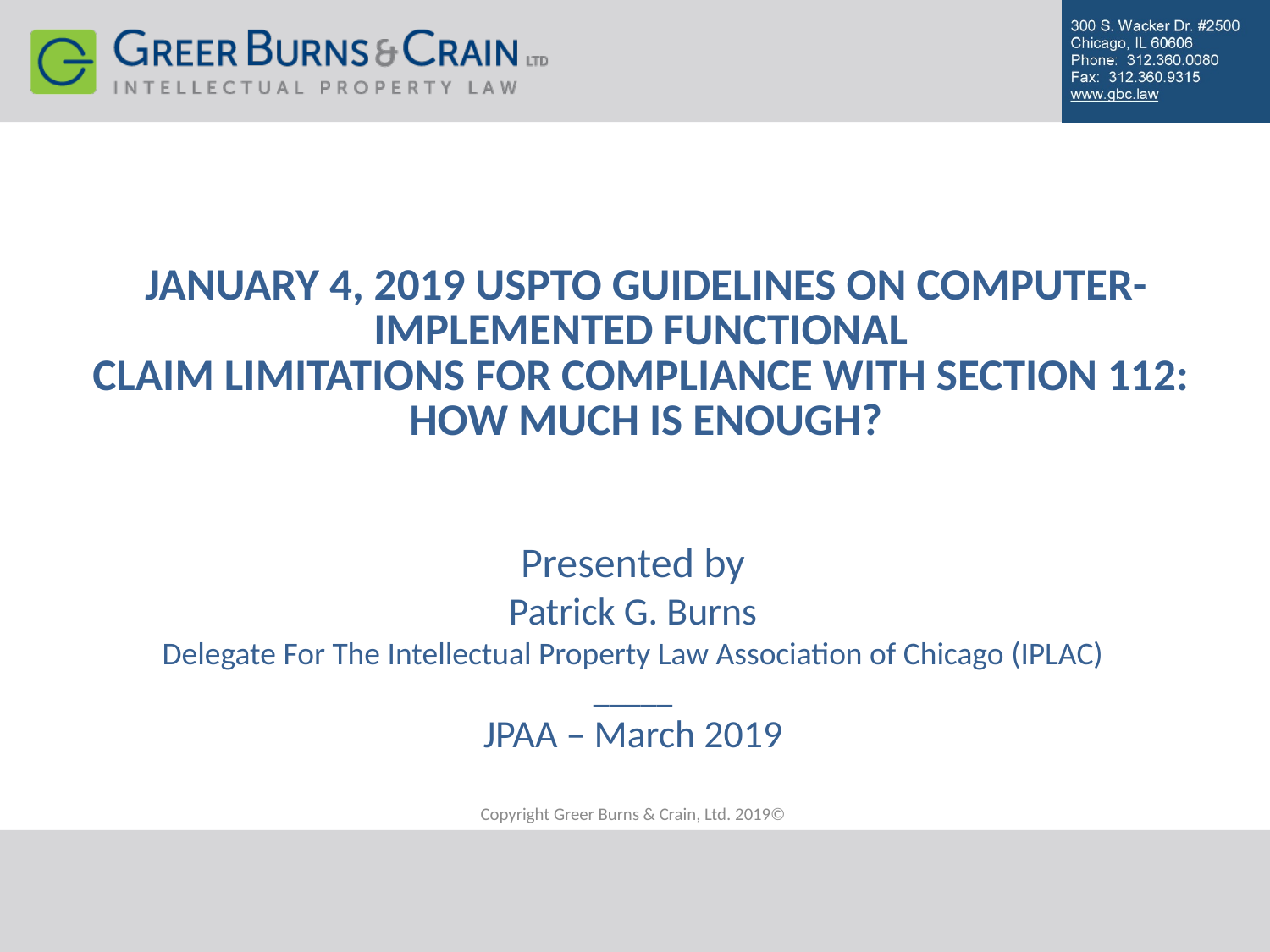

# JANUARY 4, 2019 USPTO GUIDELINES ON COMPUTER-IMPLEMENTED FUNCTIONAL CLAIM LIMITATIONS FOR COMPLIANCE WITH SECTION 112:  HOW MUCH IS ENOUGH?
Presented by
Patrick G. Burns
Delegate For The Intellectual Property Law Association of Chicago (IPLAC)
_____
JPAA – March 2019

Copyright Greer Burns & Crain, Ltd. 2019©